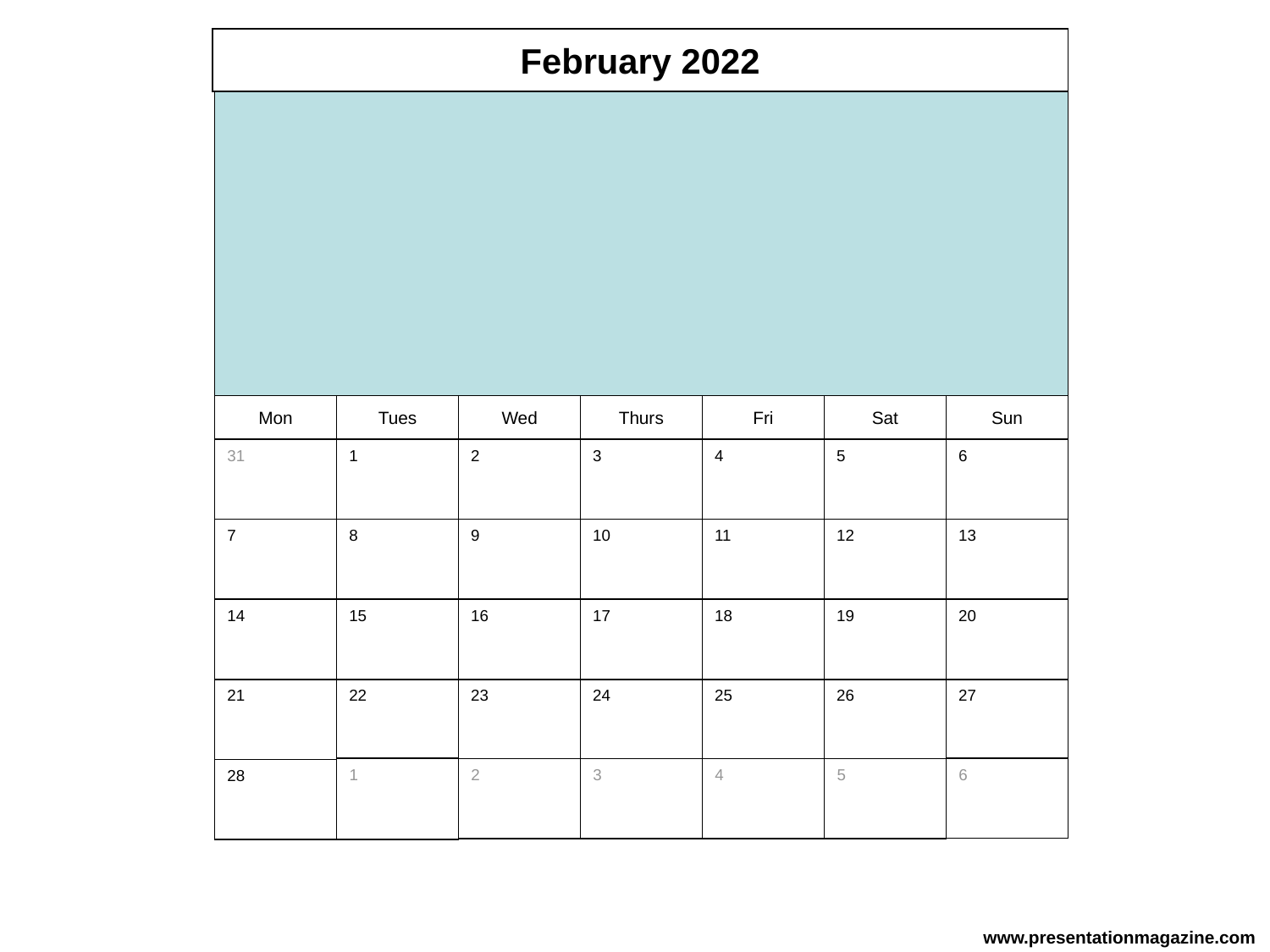

February 2022

Mon
Tues
Wed
Thurs
Fri
Sat
Sun
1
2
3
4
31
5
6
8
9
10
11
12
13
7
15
16
17
14
18
19
20
22
23
24
21
25
26
27
1
6
2
3
4
5
28